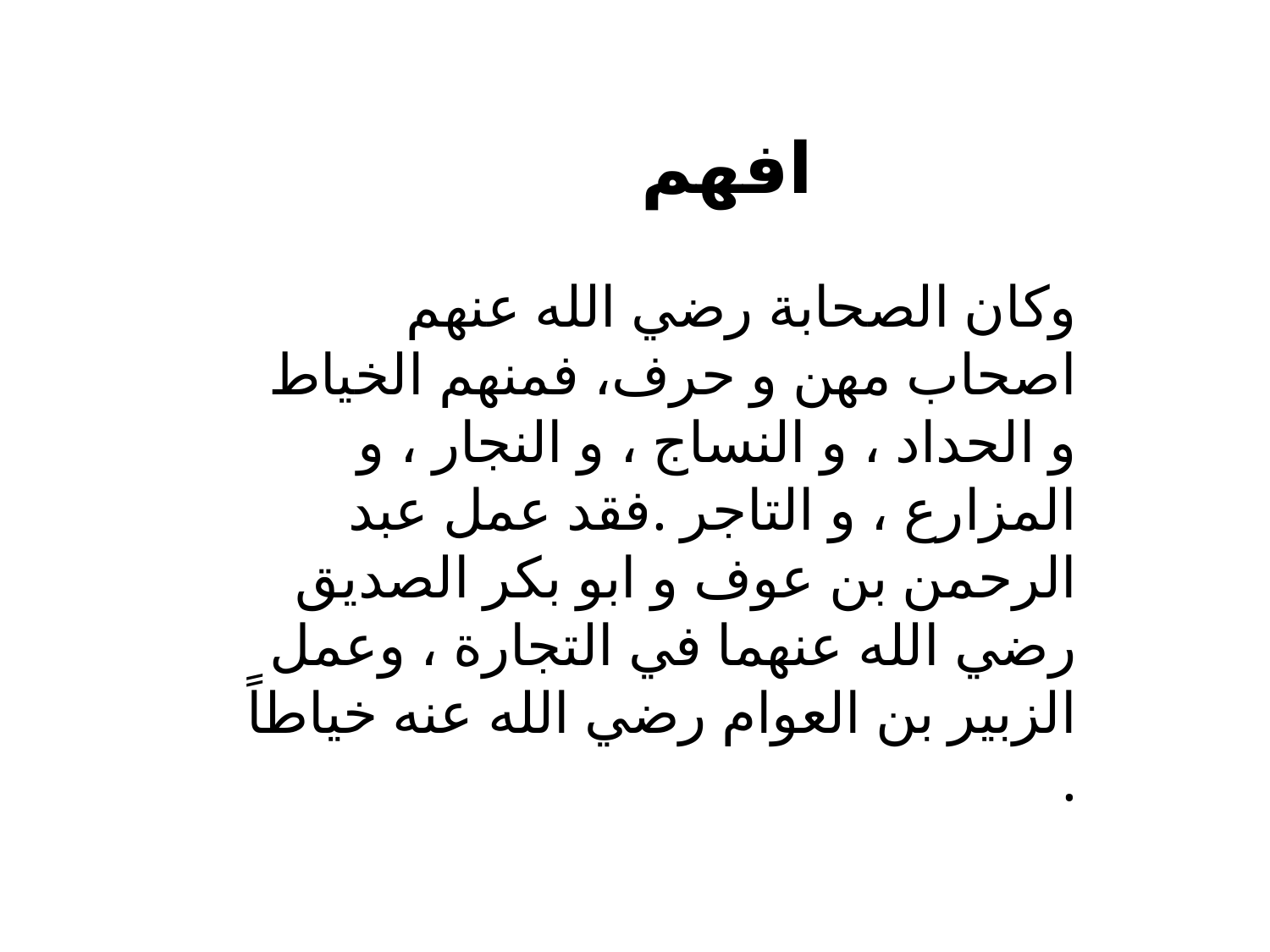

افهم
وكان الصحابة رضي الله عنهم اصحاب مهن و حرف، فمنهم الخياط و الحداد ، و النساج ، و النجار ، و المزارع ، و التاجر .فقد عمل عبد الرحمن بن عوف و ابو بكر الصديق رضي الله عنهما في التجارة ، وعمل الزبير بن العوام رضي الله عنه خياطاً .